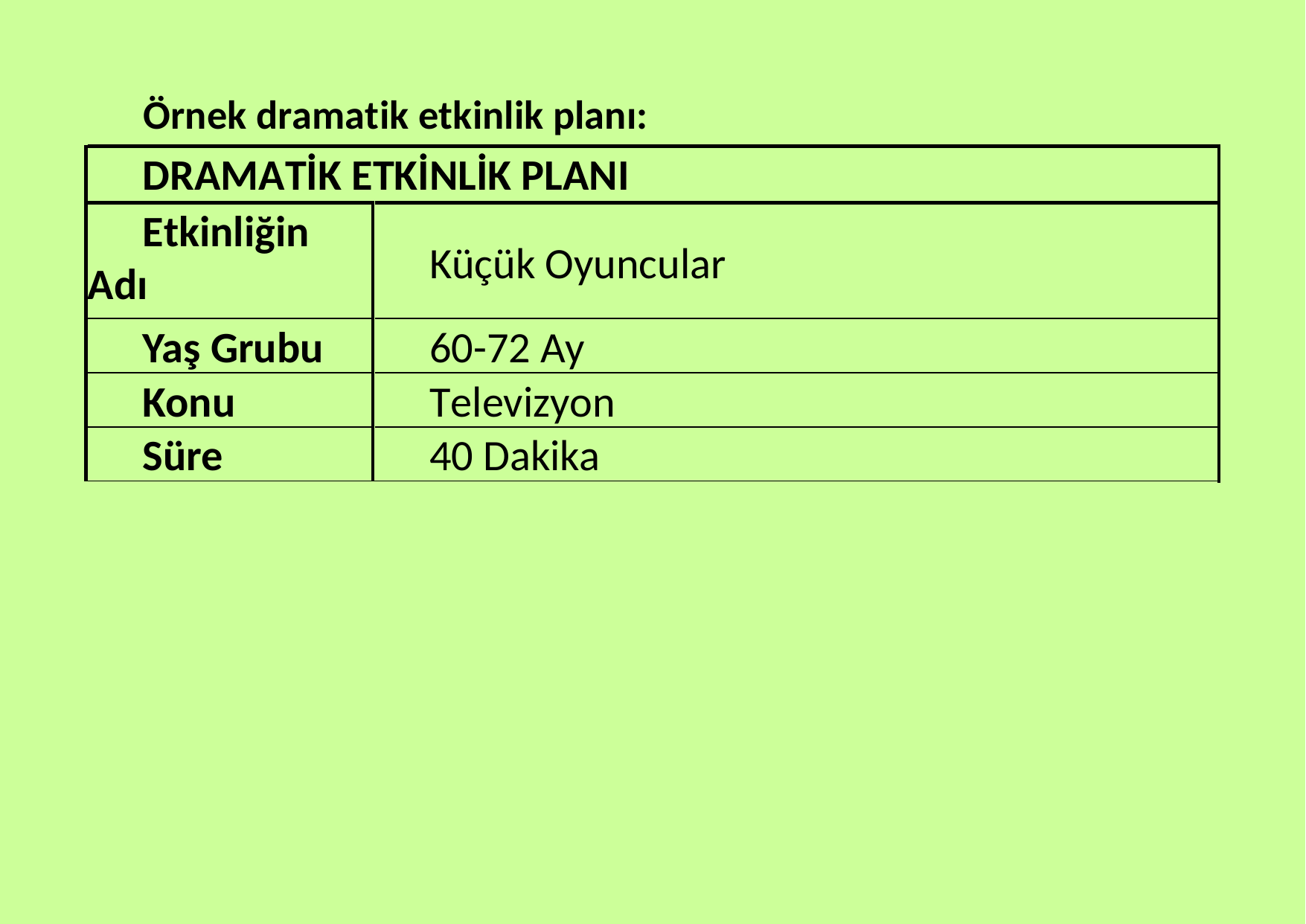

Örnek dramatik etkinlik planı:

DRAMATİK ETKİNLİK PLANI

Etkinliğin
Adı

Küçük Oyuncular

Yaş Grubu

60-72 Ay

Konu

Televizyon

Süre

40 Dakika